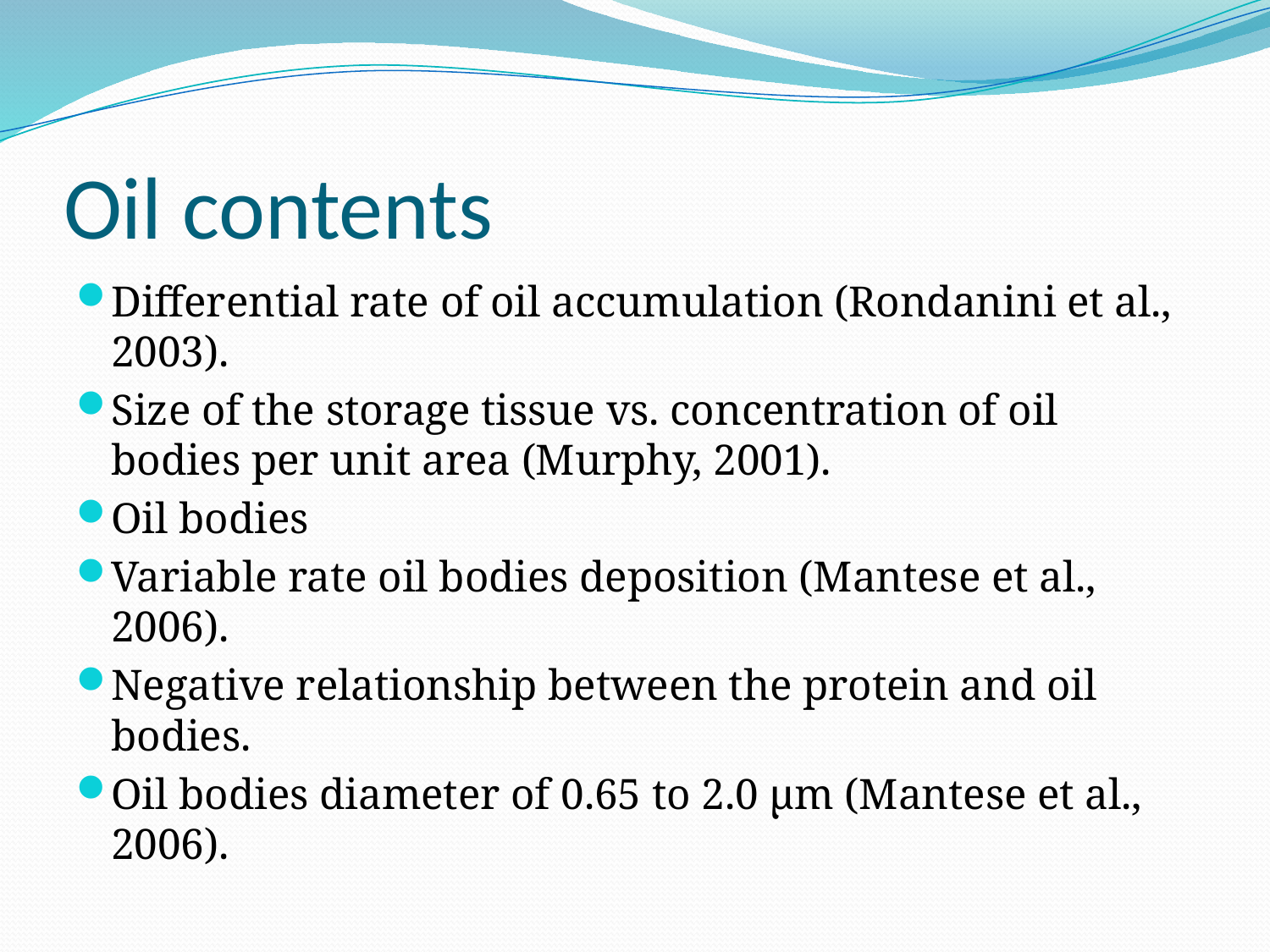

# Oil contents
Differential rate of oil accumulation (Rondanini et al., 2003).
Size of the storage tissue vs. concentration of oil bodies per unit area (Murphy, 2001).
Oil bodies
Variable rate oil bodies deposition (Mantese et al., 2006).
Negative relationship between the protein and oil bodies.
Oil bodies diameter of 0.65 to 2.0 µm (Mantese et al., 2006).